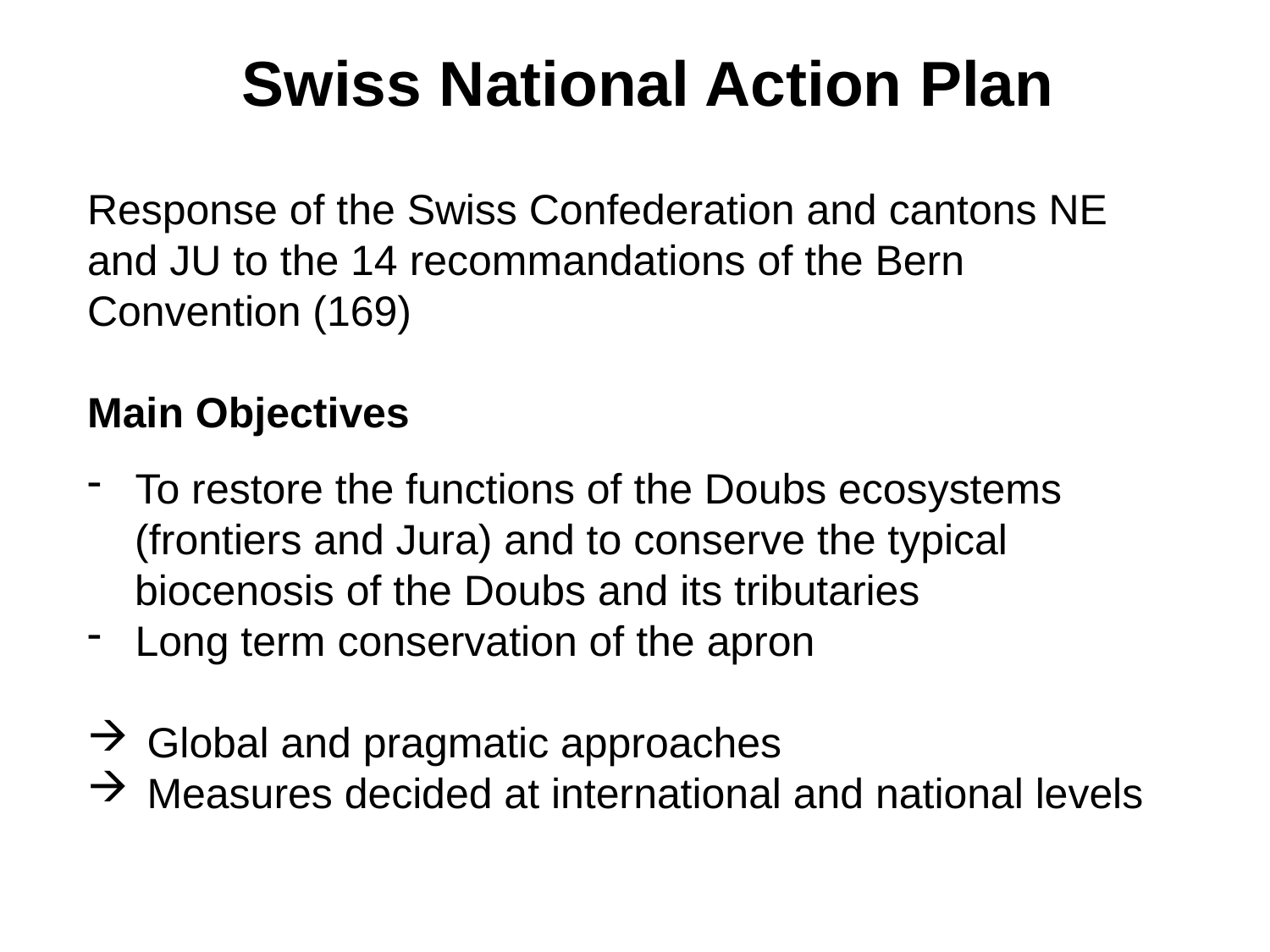

Swiss National Action Plan
Response of the Swiss Confederation and cantons NE and JU to the 14 recommandations of the Bern Convention (169)

Main Objectives

To restore the functions of the Doubs ecosystems
    (frontiers and Jura) and to conserve the typical
    biocenosis of the Doubs and its tributaries
Long term conservation of the apron

 Global and pragmatic approaches
 Measures decided at international and national levels